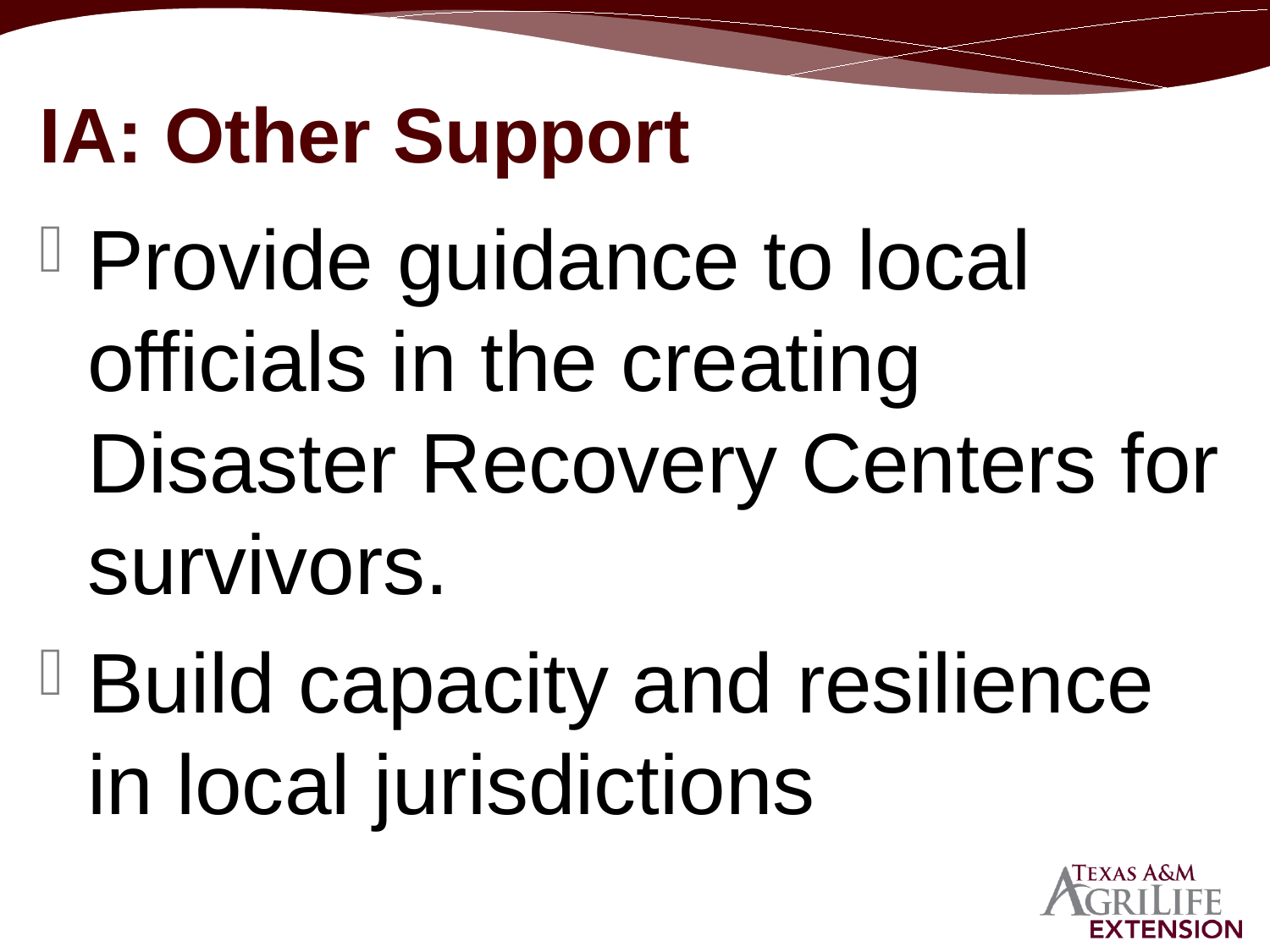

# IA: Other Support
Provide guidance to local officials in the creating Disaster Recovery Centers for survivors.
Build capacity and resilience in local jurisdictions